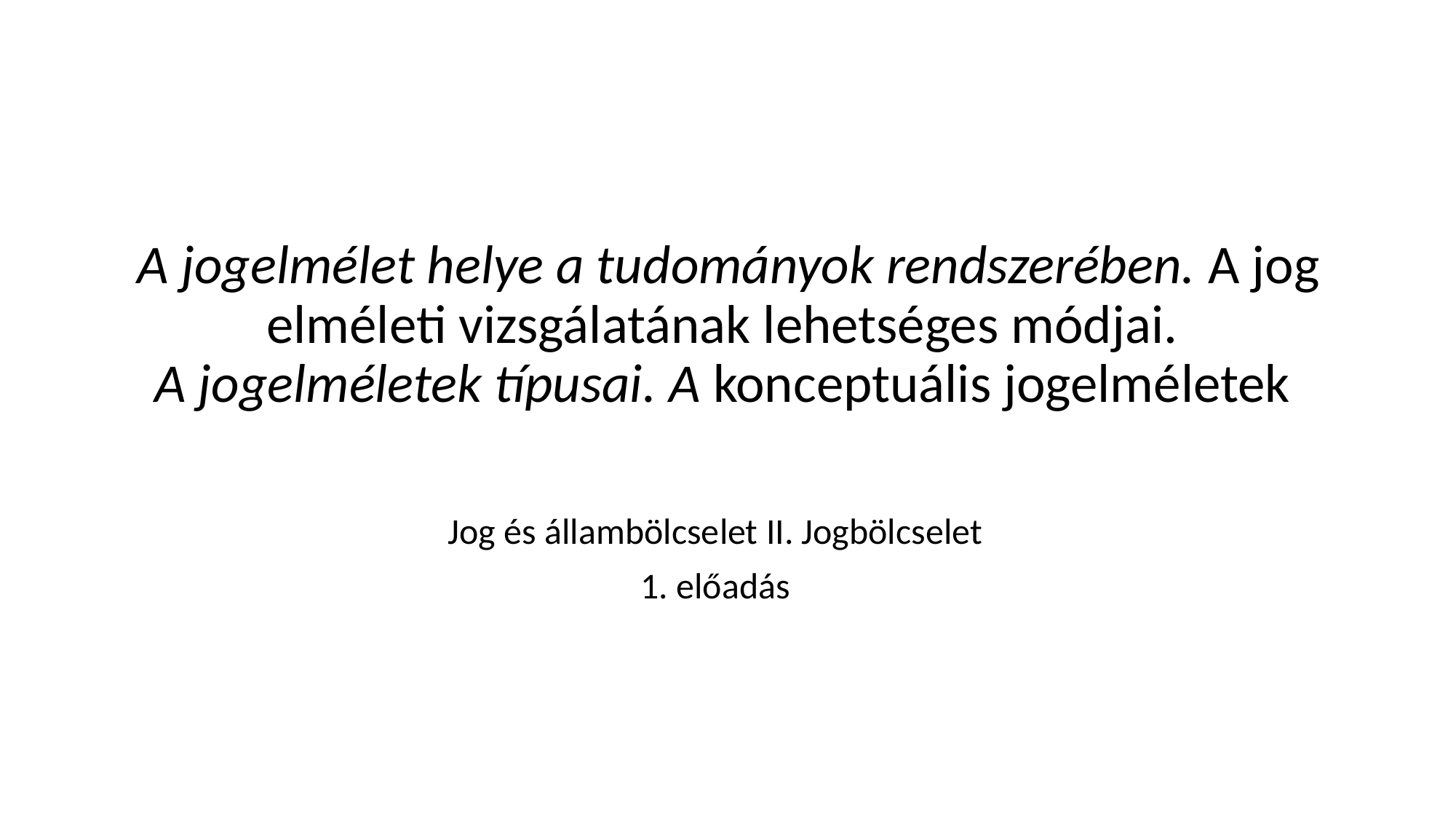

# A jogelmélet helye a tudományok rendszerében. A jog elméleti vizsgálatának lehetséges módjai. A jogelméletek típusai. A konceptuális jogelméletek
Jog és állambölcselet II. Jogbölcselet
1. előadás